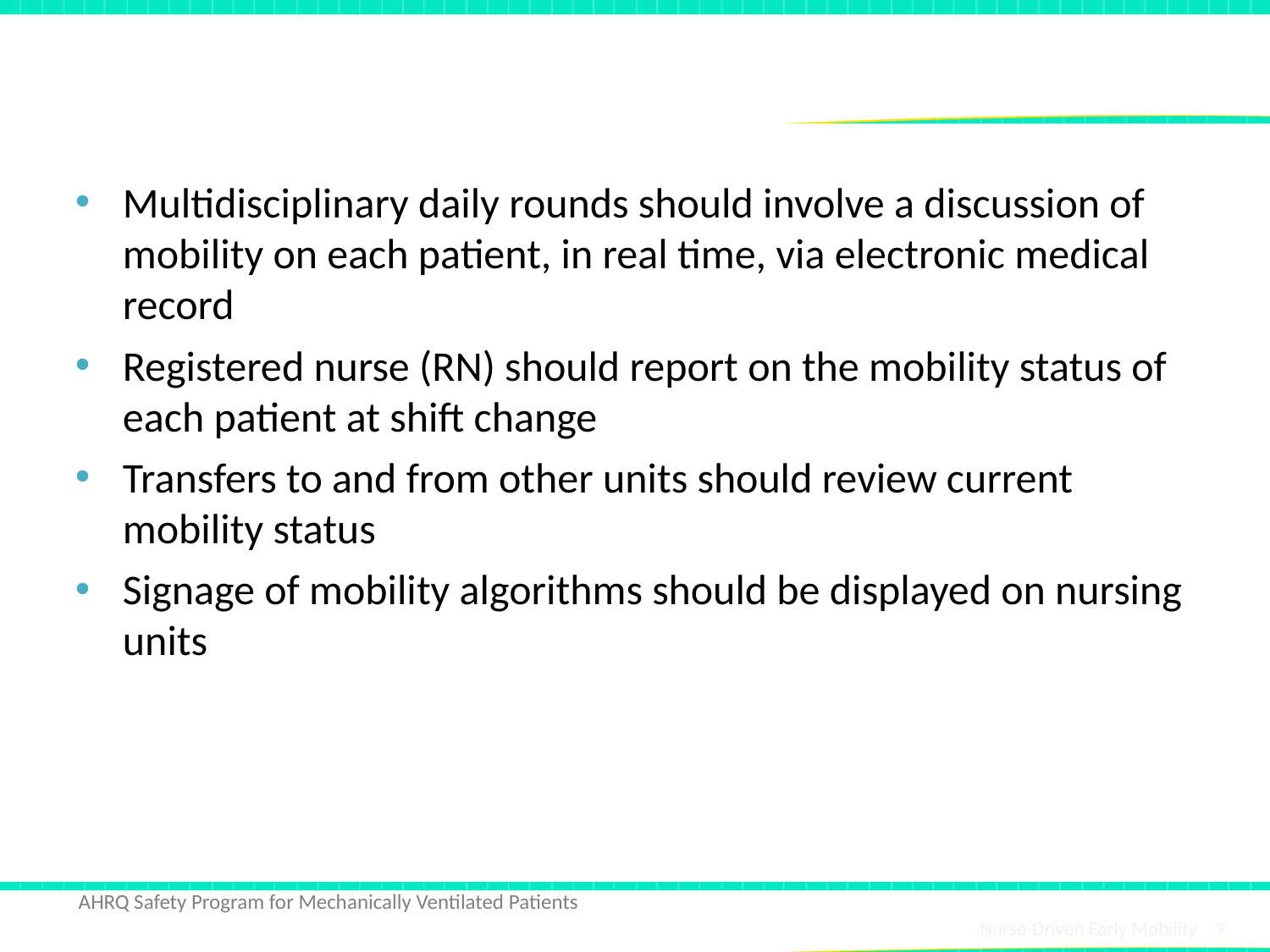

# Continued Progress
Multidisciplinary daily rounds should involve a discussion of mobility on each patient, in real time, via electronic medical record
Registered nurse (RN) should report on the mobility status of each patient at shift change
Transfers to and from other units should review current mobility status
Signage of mobility algorithms should be displayed on nursing units